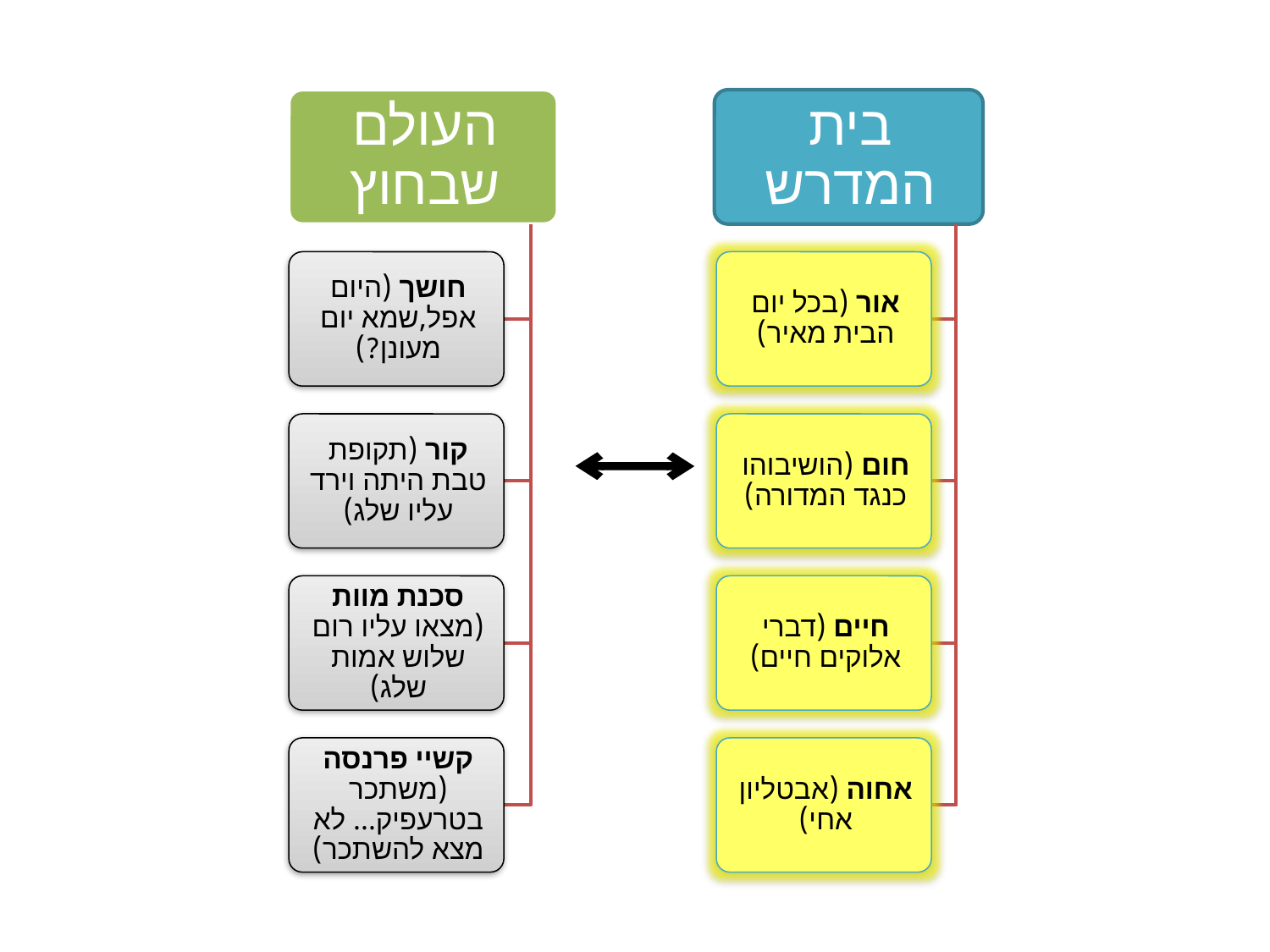

בית המדרש
אור (בכל יום הבית מאיר)
חום (הושיבוהו כנגד המדורה)
חיים (דברי אלוקים חיים)
אחוה (אבטליון אחי)
העולם שבחוץ
חושך (היום אפל,שמא יום מעונן?)
קור (תקופת טבת היתה וירד עליו שלג)
סכנת מוות (מצאו עליו רום שלוש אמות שלג)
קשיי פרנסה (משתכר בטרעפיק... לא מצא להשתכר)